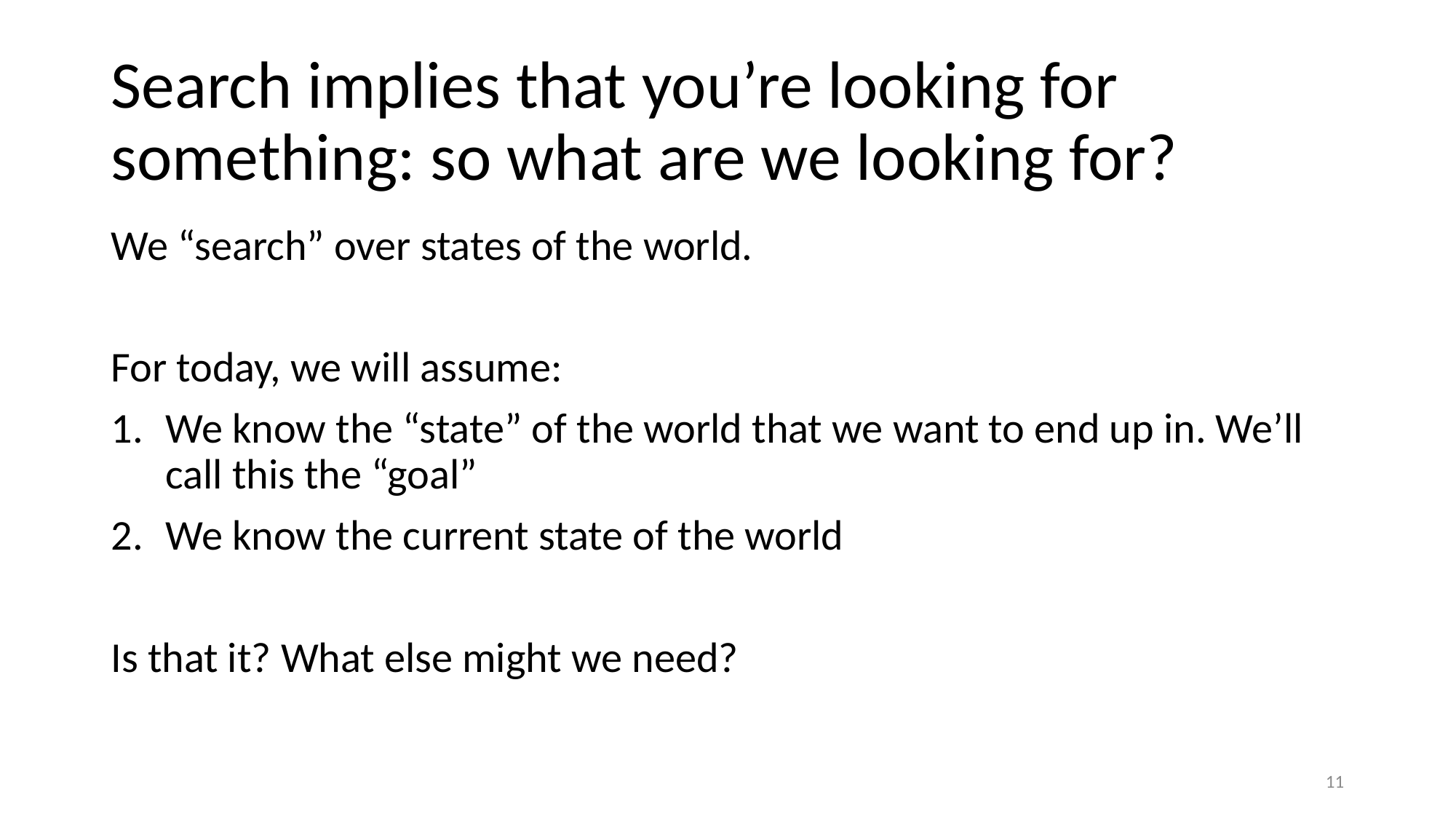

# Search implies that you’re looking for something: so what are we looking for?
We “search” over states of the world.

For today, we will assume:
We know the “state” of the world that we want to end up in. We’ll call this the “goal”
We know the current state of the world

Is that it? What else might we need?
11